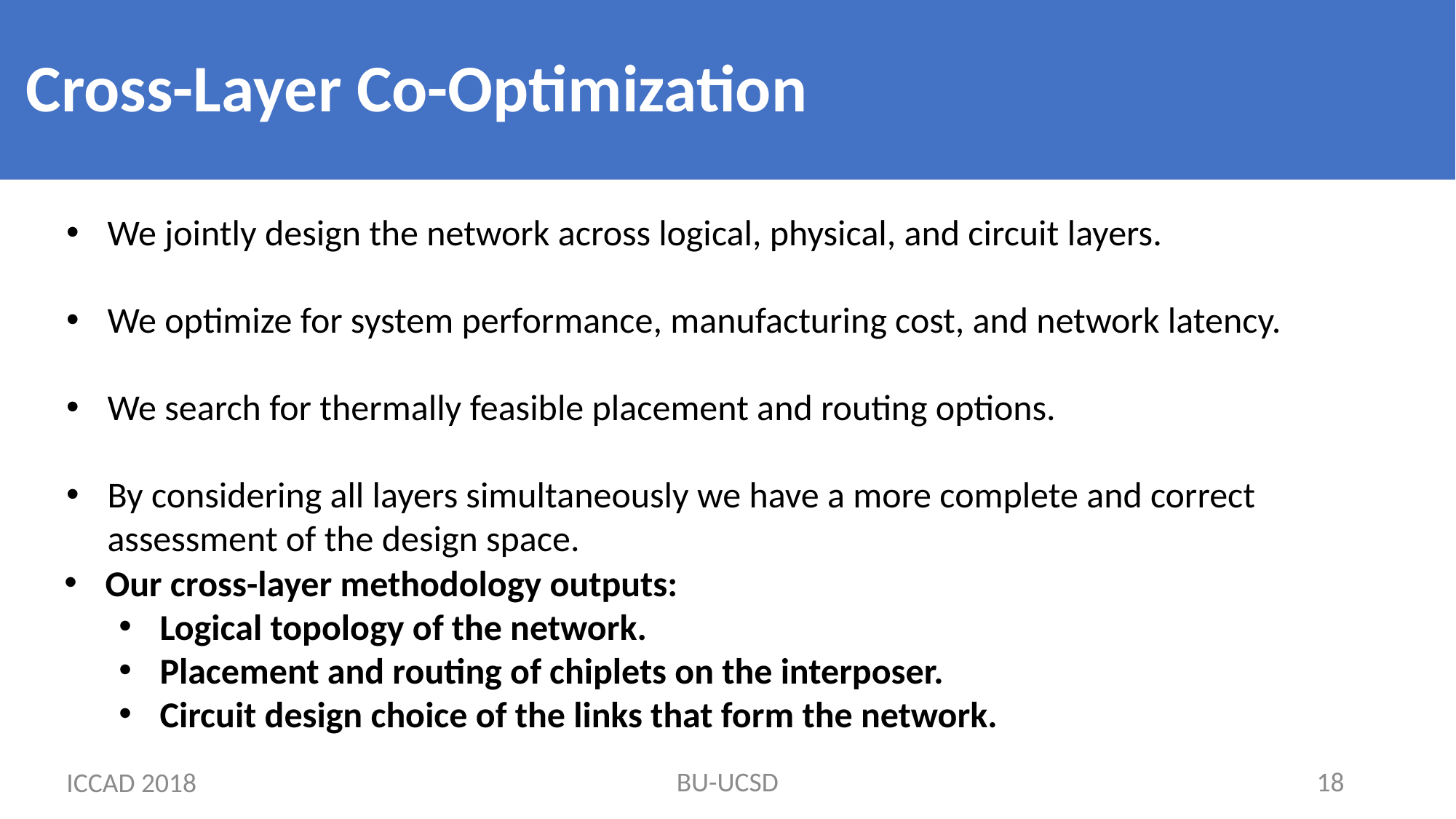

# Cross-Layer Co-Optimization
We jointly design the network across logical, physical, and circuit layers.

We optimize for system performance, manufacturing cost, and network latency.

We search for thermally feasible placement and routing options.

By considering all layers simultaneously we have a more complete and correct assessment of the design space.

Our cross-layer methodology outputs:
Logical topology of the network.
Placement and routing of chiplets on the interposer.
Circuit design choice of the links that form the network.

BU-UCSD
18
ICCAD 2018